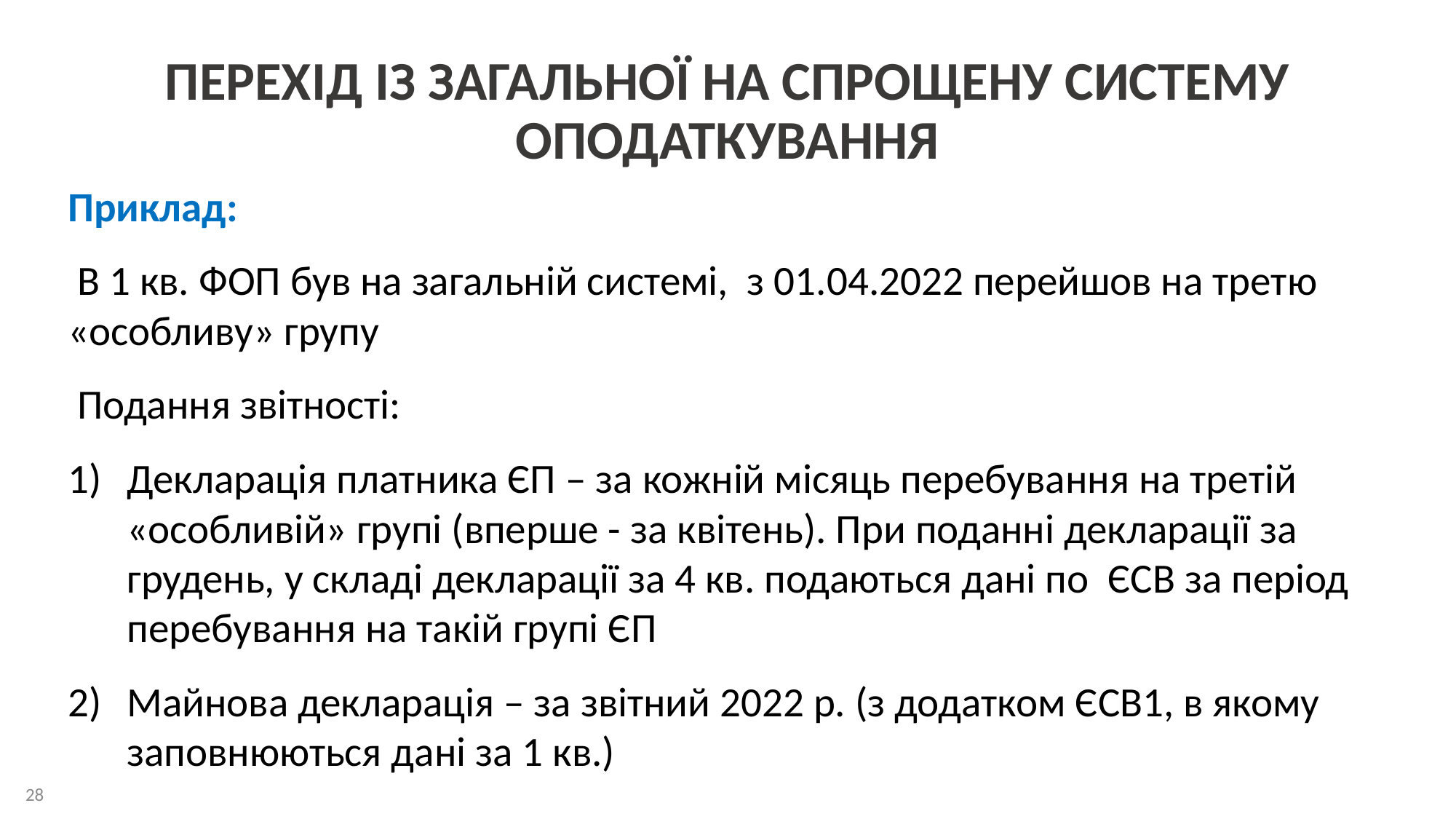

# ПЕРЕХІД ІЗ ЗАГАЛЬНОЇ НА СПРОЩЕНУ СИСТЕМУ ОПОДАТКУВАННЯ
Приклад:
 В 1 кв. ФОП був на загальній системі,  з 01.04.2022 перейшов на третю «особливу» групу
 Подання звітності:
Декларація платника ЄП – за кожній місяць перебування на третій «особливій» групі (вперше - за квітень). При поданні декларації за грудень, у складі декларації за 4 кв. подаються дані по  ЄСВ за період перебування на такій групі ЄП
Майнова декларація – за звітний 2022 р. (з додатком ЄСВ1, в якому заповнюються дані за 1 кв.)
28